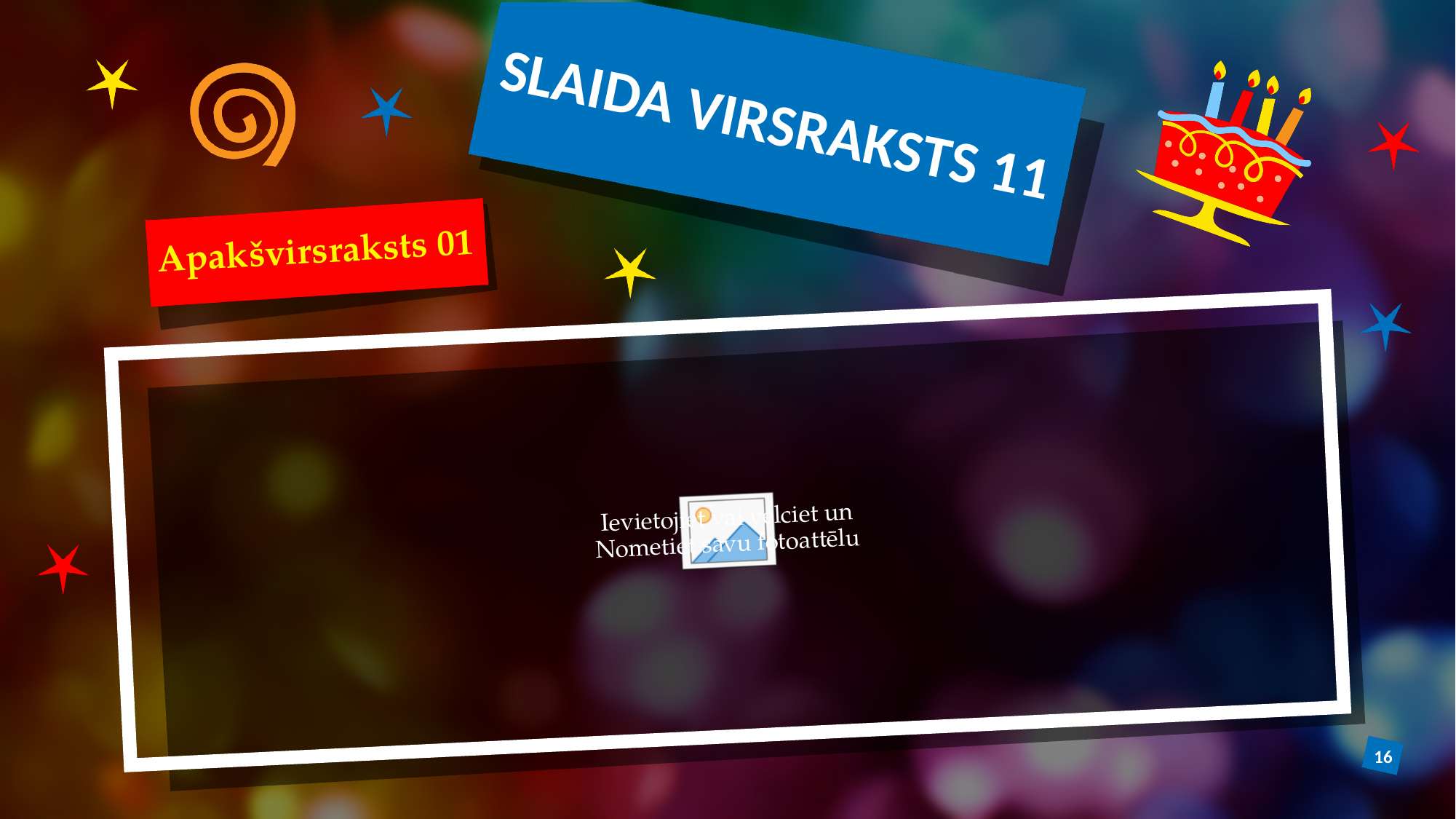

# SLAIDA VIRSRAKSTS 11
Apakšvirsraksts 01

16